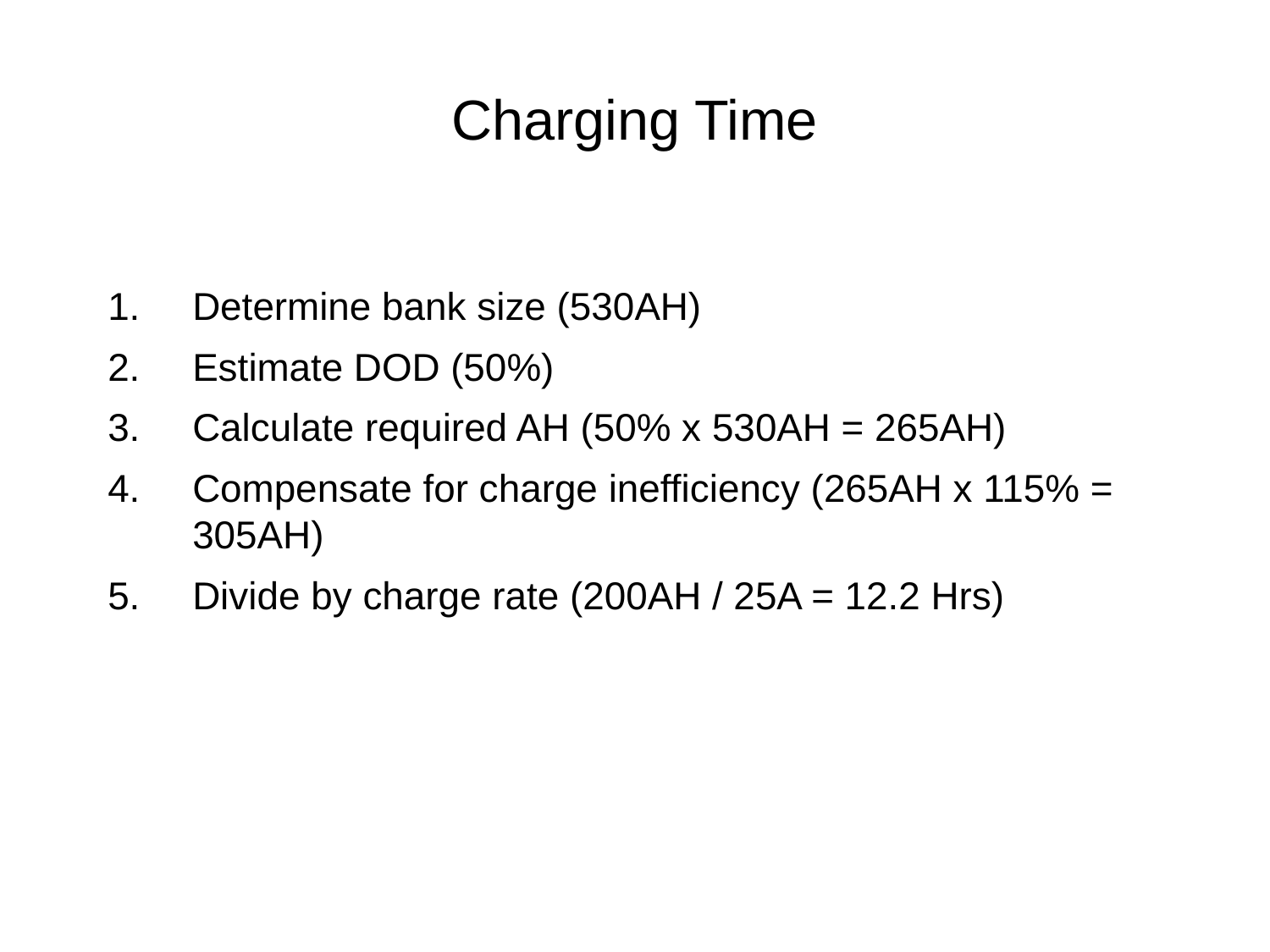

# Charging Time
Determine bank size (530AH)
Estimate DOD (50%)
Calculate required AH (50% x 530AH = 265AH)
Compensate for charge inefficiency (265AH x 115% = 305AH)
Divide by charge rate (200AH / 25A = 12.2 Hrs)